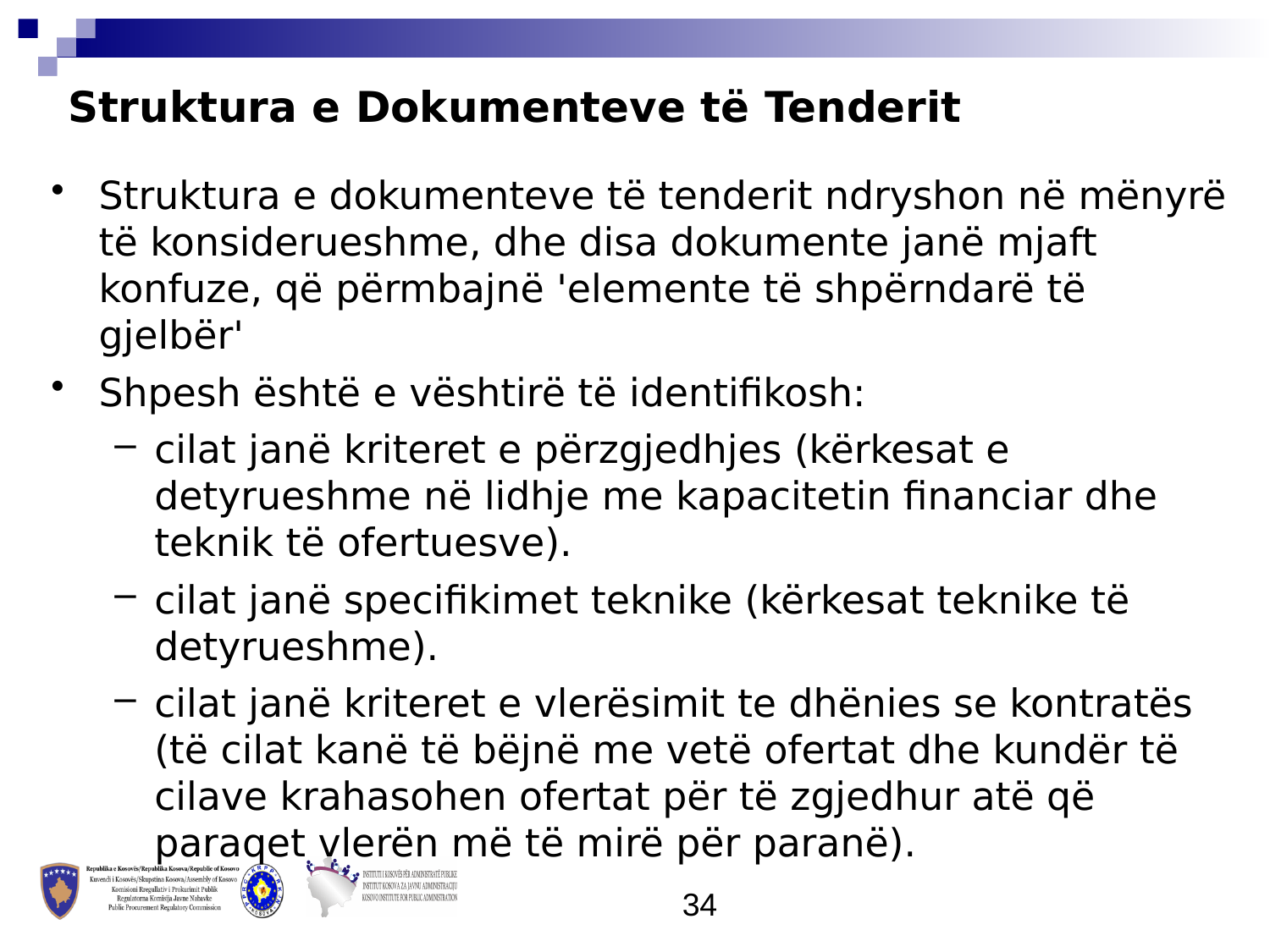

Struktura e Dokumenteve të Tenderit
Struktura e dokumenteve të tenderit ndryshon në mënyrë të konsiderueshme, dhe disa dokumente janë mjaft konfuze, që përmbajnë 'elemente të shpërndarë të gjelbër'
Shpesh është e vështirë të identifikosh:
cilat janë kriteret e përzgjedhjes (kërkesat e detyrueshme në lidhje me kapacitetin financiar dhe teknik të ofertuesve).
cilat janë specifikimet teknike (kërkesat teknike të detyrueshme).
cilat janë kriteret e vlerësimit te dhënies se kontratës (të cilat kanë të bëjnë me vetë ofertat dhe kundër të cilave krahasohen ofertat për të zgjedhur atë që paraqet vlerën më të mirë për paranë).